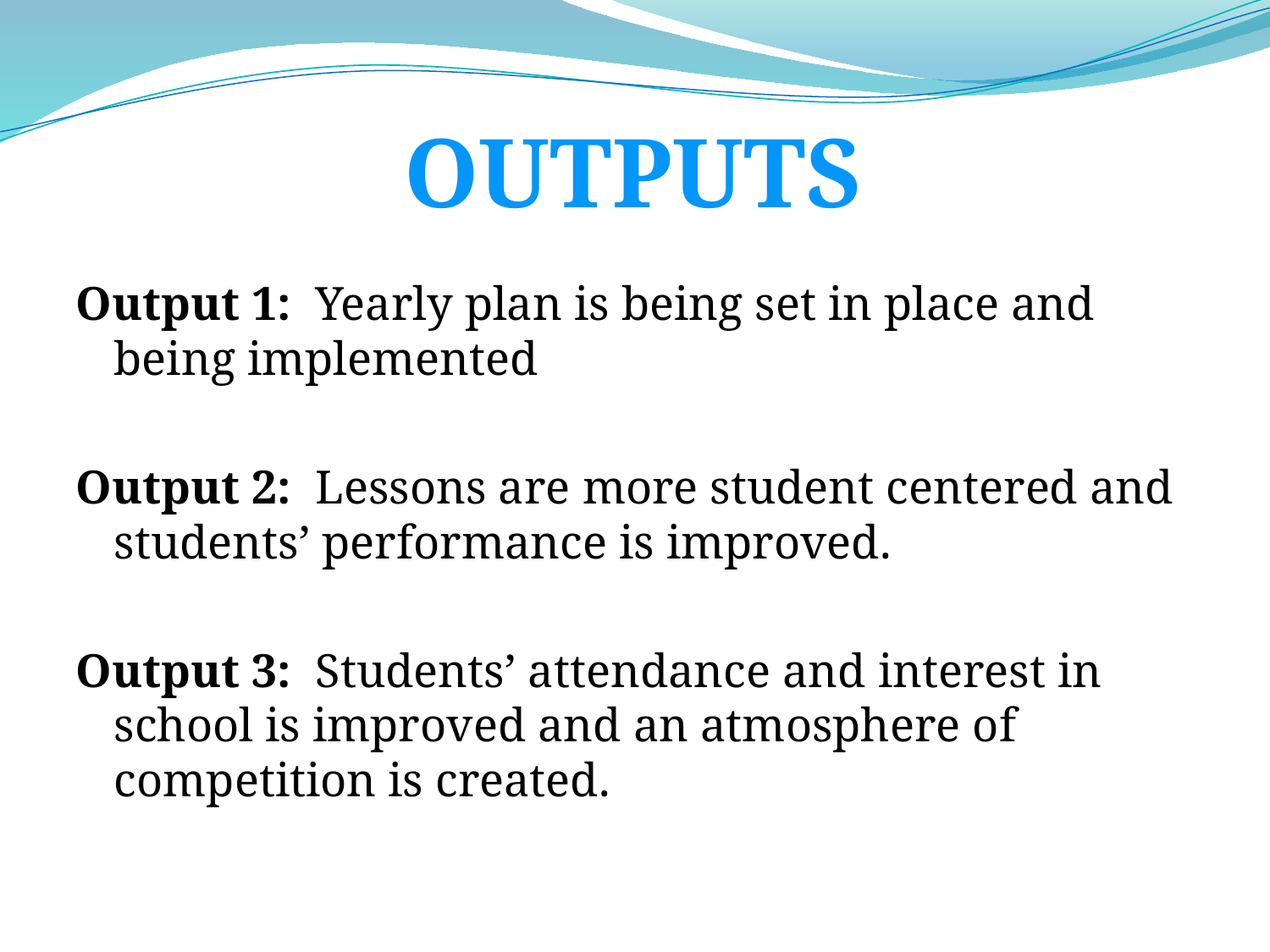

#
OUTPUTS
Output 1:  Yearly plan is being set in place and being implemented

Output 2:  Lessons are more student centered and students’ performance is improved.

Output 3:  Students’ attendance and interest in school is improved and an atmosphere of competition is created.